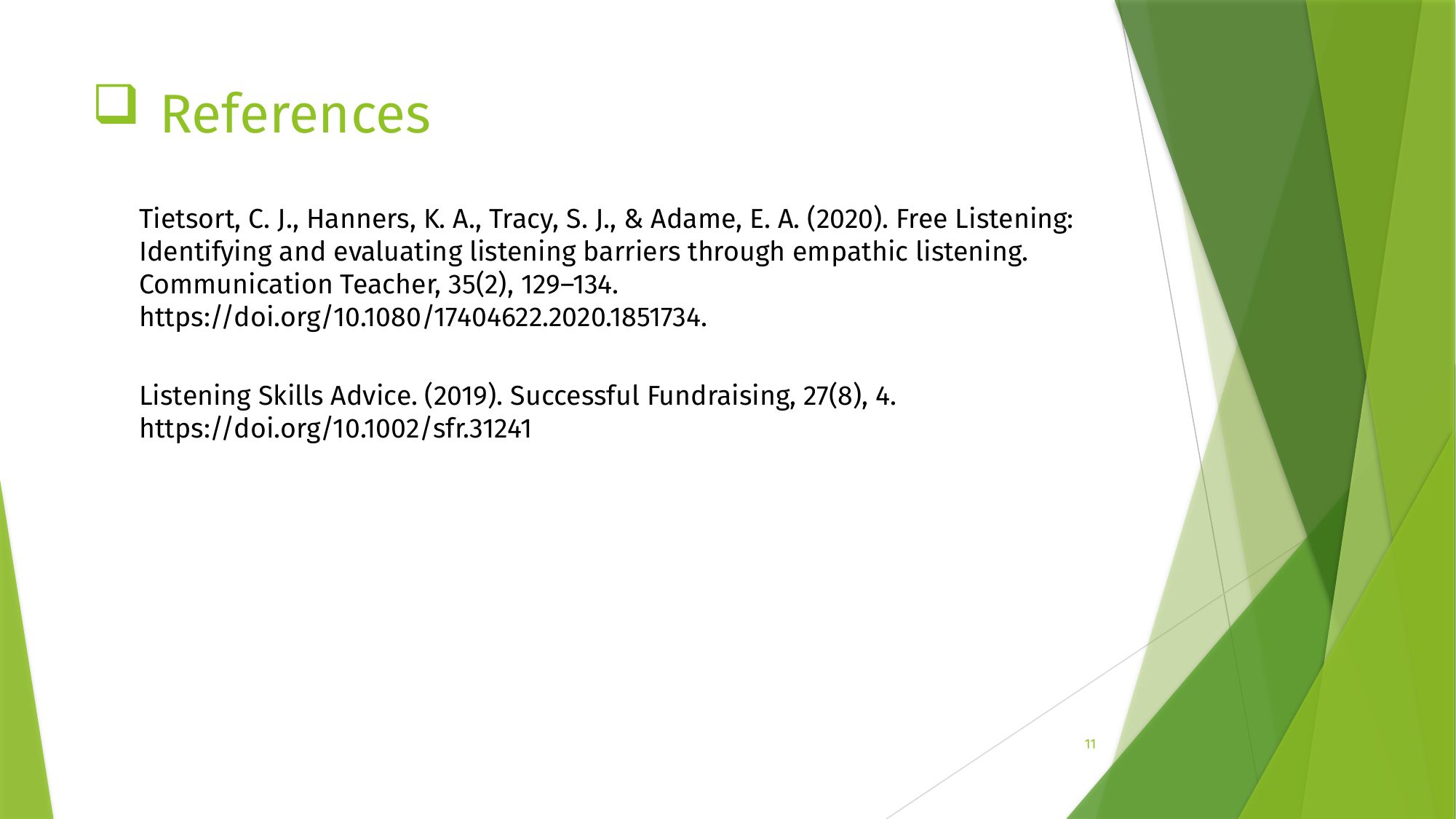

# References
Tietsort, C. J., Hanners, K. A., Tracy, S. J., & Adame, E. A. (2020). Free Listening: Identifying and evaluating listening barriers through empathic listening. Communication Teacher, 35(2), 129–134. https://doi.org/10.1080/17404622.2020.1851734.

Listening Skills Advice. (2019). Successful Fundraising, 27(8), 4. https://doi.org/10.1002/sfr.31241
11